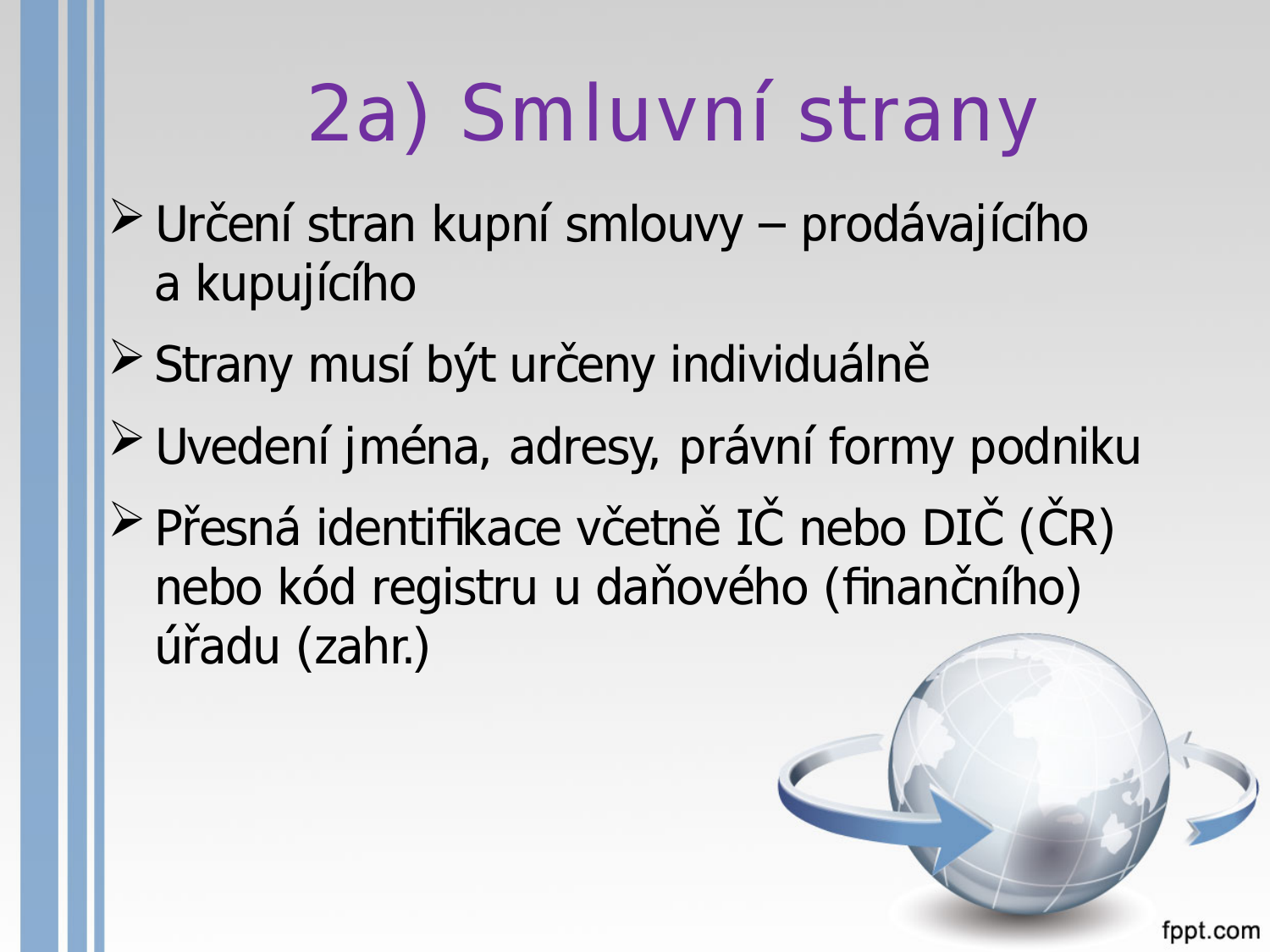

# 2a) Smluvní strany
Určení stran kupní smlouvy – prodávajícího
a kupujícího

Strany musí být určeny individuálně

Uvedení jména, adresy, právní formy podniku

Přesná identifikace včetně IČ nebo DIČ (ČR) nebo kód registru u daňového (finančního) úřadu (zahr.)